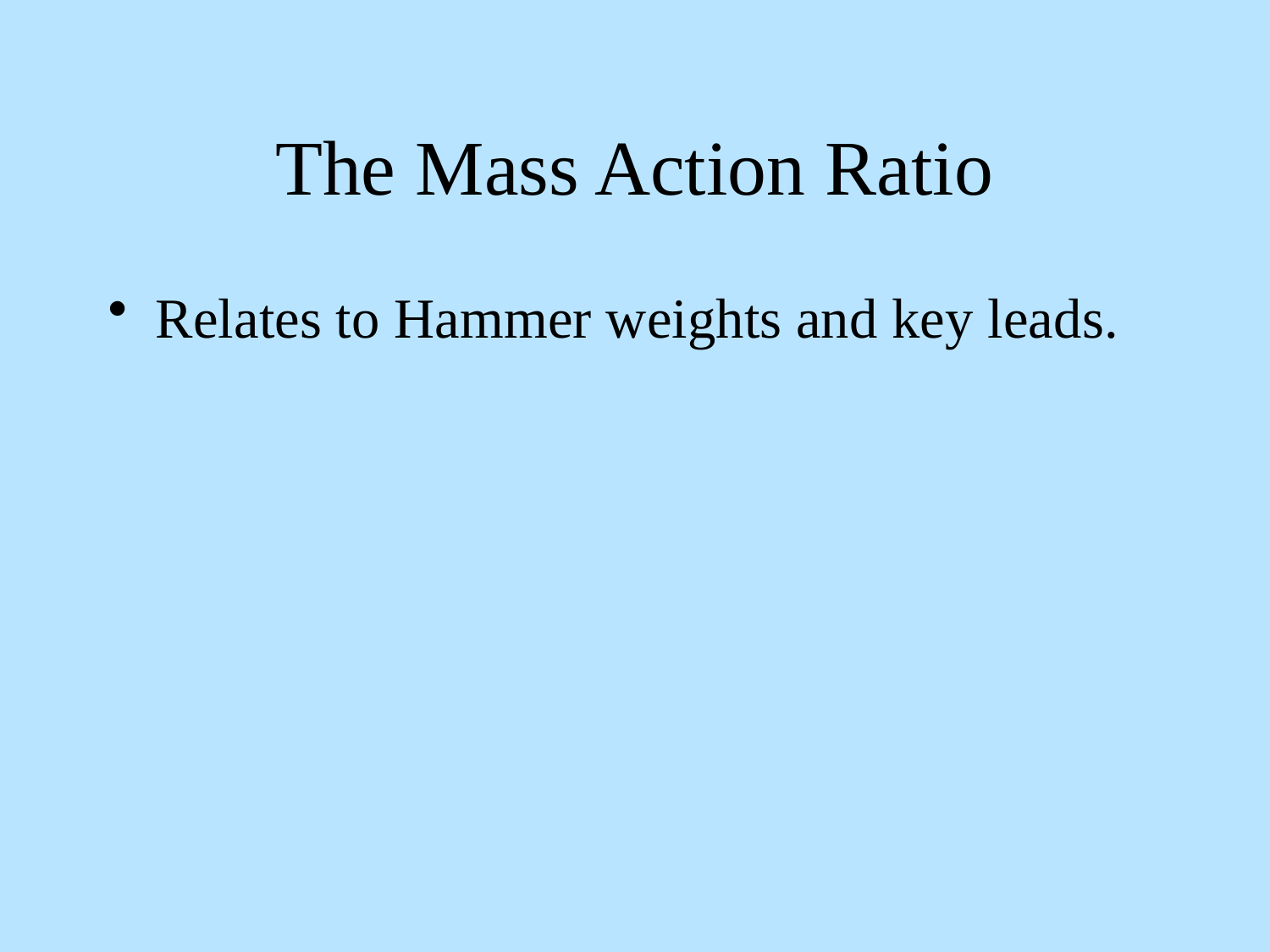

# The Mass Action Ratio
Relates to Hammer weights and key leads.